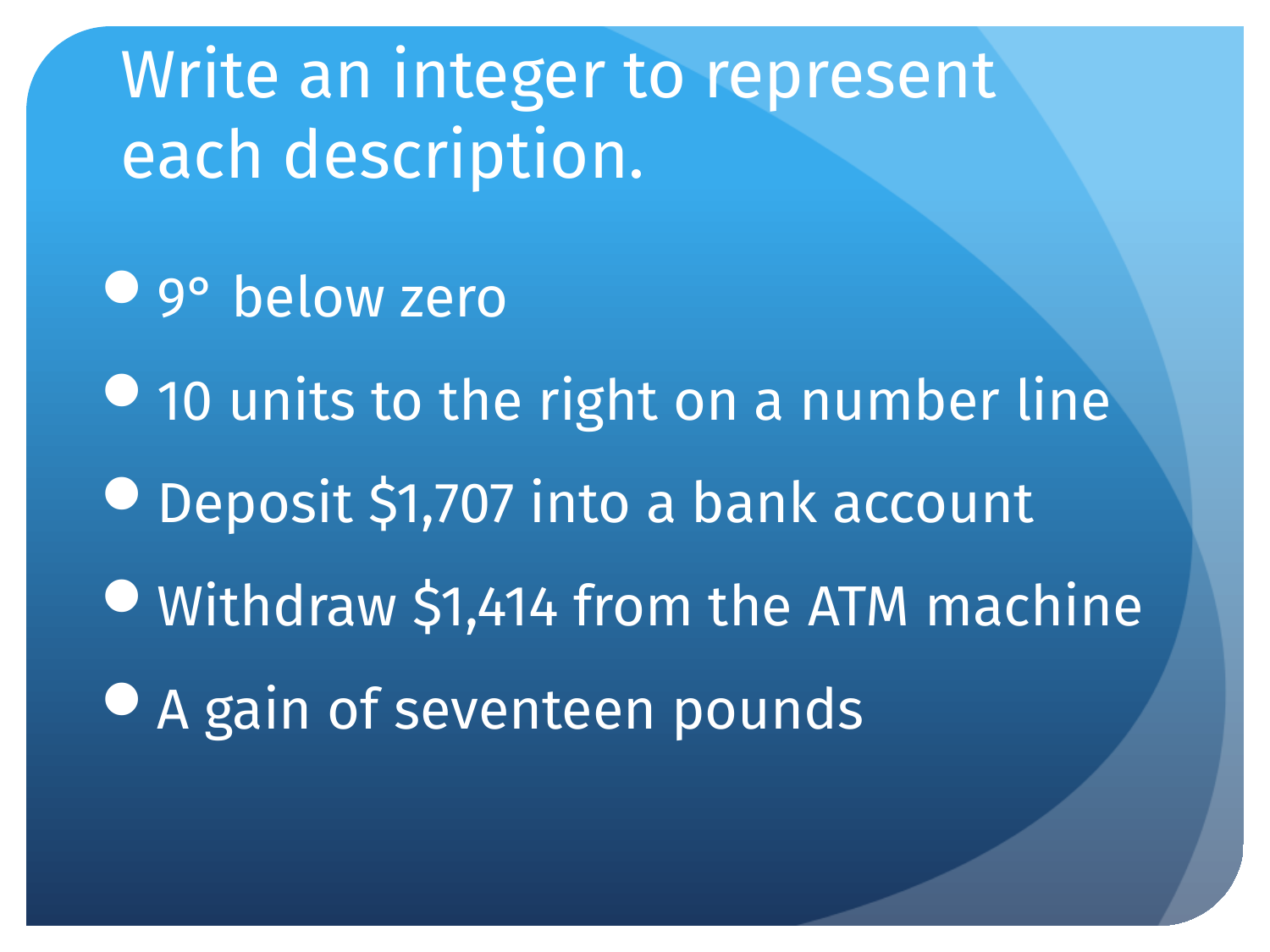

# Write an integer to represent each description.
9° below zero
10 units to the right on a number line
Deposit $1,707 into a bank account
Withdraw $1,414 from the ATM machine
A gain of seventeen pounds